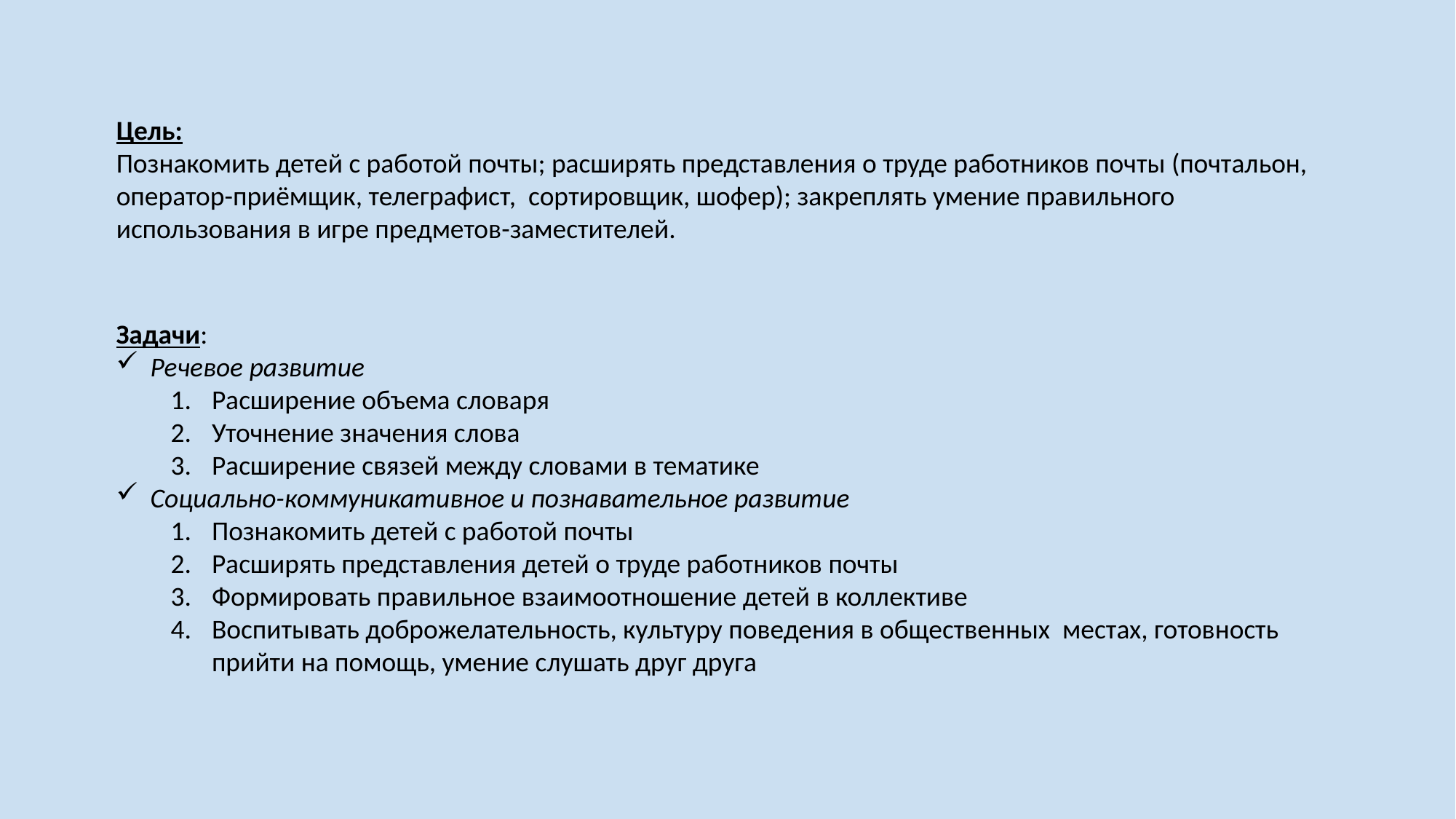

Цель:
Познакомить детей с работой почты; расширять представления о труде работников почты (почтальон, оператор-приёмщик, телеграфист,  сортировщик, шофер); закреплять умение правильного использования в игре предметов-заместителей.
Задачи:
Речевое развитие
Расширение объема словаря
Уточнение значения слова
Расширение связей между словами в тематике
Социально-коммуникативное и познавательное развитие
Познакомить детей с работой почты
Расширять представления детей о труде работников почты
Формировать правильное взаимоотношение детей в коллективе
Воспитывать доброжелательность, культуру поведения в общественных  местах, готовность прийти на помощь, умение слушать друг друга